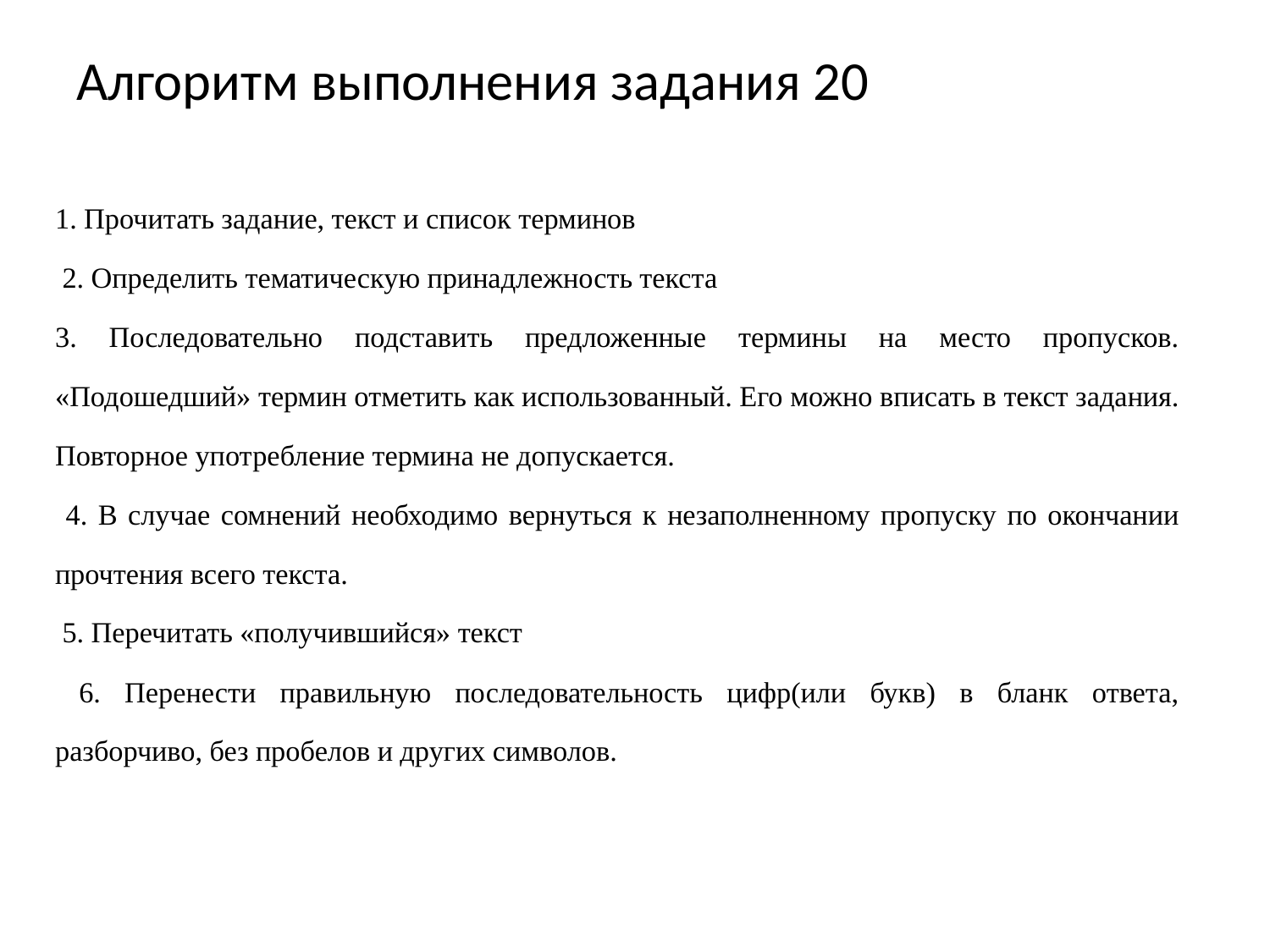

# Алгоритм выполнения задания 20
1. Прочитать задание, текст и список терминов
 2. Определить тематическую принадлежность текста
3. Последовательно подставить предложенные термины на место пропусков. «Подошедший» термин отметить как использованный. Его можно вписать в текст задания. Повторное употребление термина не допускается.
 4. В случае сомнений необходимо вернуться к незаполненному пропуску по окончании прочтения всего текста.
 5. Перечитать «получившийся» текст
 6. Перенести правильную последовательность цифр(или букв) в бланк ответа, разборчиво, без пробелов и других символов.